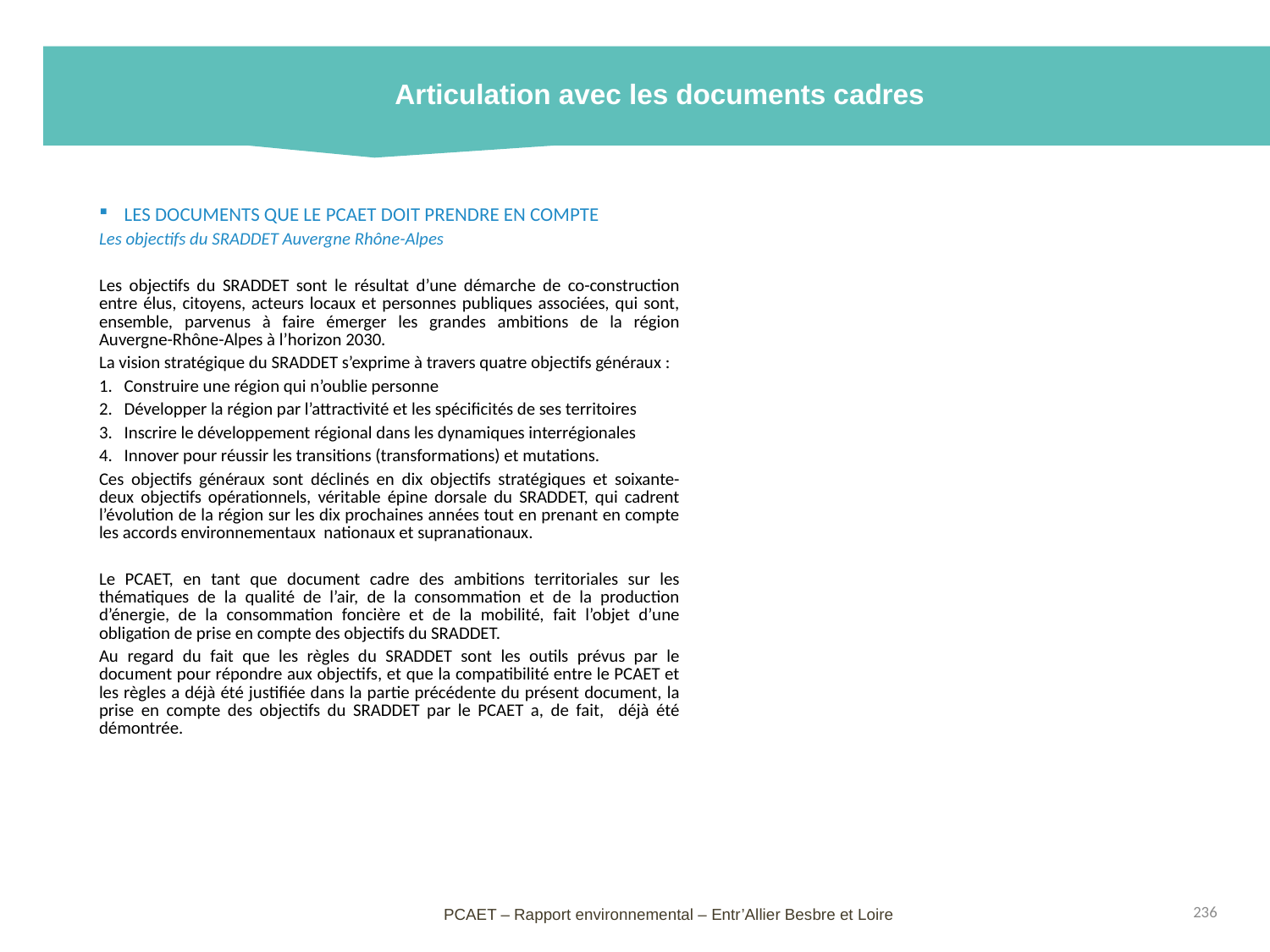

Articulation avec les documents cadres

LES DOCUMENTS QUE LE PCAET DOIT PRENDRE EN COMPTE
Les objectifs du SRADDET Auvergne Rhône-Alpes

Les objectifs du SRADDET sont le résultat d’une démarche de co-construction entre élus, citoyens, acteurs locaux et personnes publiques associées, qui sont, ensemble, parvenus à faire émerger les grandes ambitions de la région Auvergne-Rhône-Alpes à l’horizon 2030.
La vision stratégique du SRADDET s’exprime à travers quatre objectifs généraux :
Construire une région qui n’oublie personne
Développer la région par l’attractivité et les spécificités de ses territoires
Inscrire le développement régional dans les dynamiques interrégionales
Innover pour réussir les transitions (transformations) et mutations.
Ces objectifs généraux sont déclinés en dix objectifs stratégiques et soixante-deux objectifs opérationnels, véritable épine dorsale du SRADDET, qui cadrent l’évolution de la région sur les dix prochaines années tout en prenant en compte les accords environnementaux  nationaux et supranationaux.

Le PCAET, en tant que document cadre des ambitions territoriales sur les thématiques de la qualité de l’air, de la consommation et de la production d’énergie, de la consommation foncière et de la mobilité, fait l’objet d’une obligation de prise en compte des objectifs du SRADDET.
Au regard du fait que les règles du SRADDET sont les outils prévus par le document pour répondre aux objectifs, et que la compatibilité entre le PCAET et les règles a déjà été justifiée dans la partie précédente du présent document, la prise en compte des objectifs du SRADDET par le PCAET a, de fait,  déjà été démontrée.

236